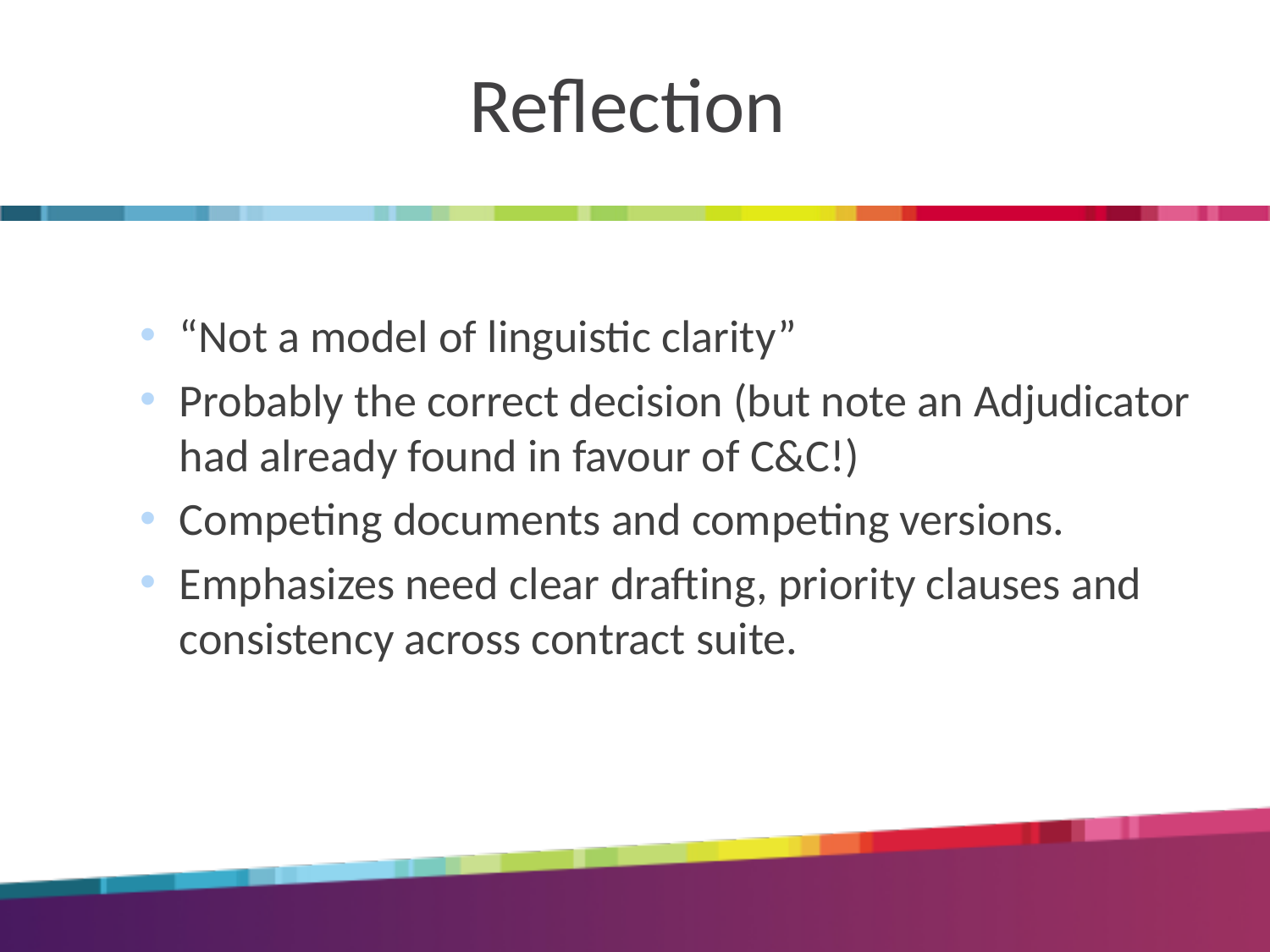

# Reflection

“Not a model of linguistic clarity”
Probably the correct decision (but note an Adjudicator had already found in favour of C&C!)
Competing documents and competing versions.
Emphasizes need clear drafting, priority clauses and consistency across contract suite.